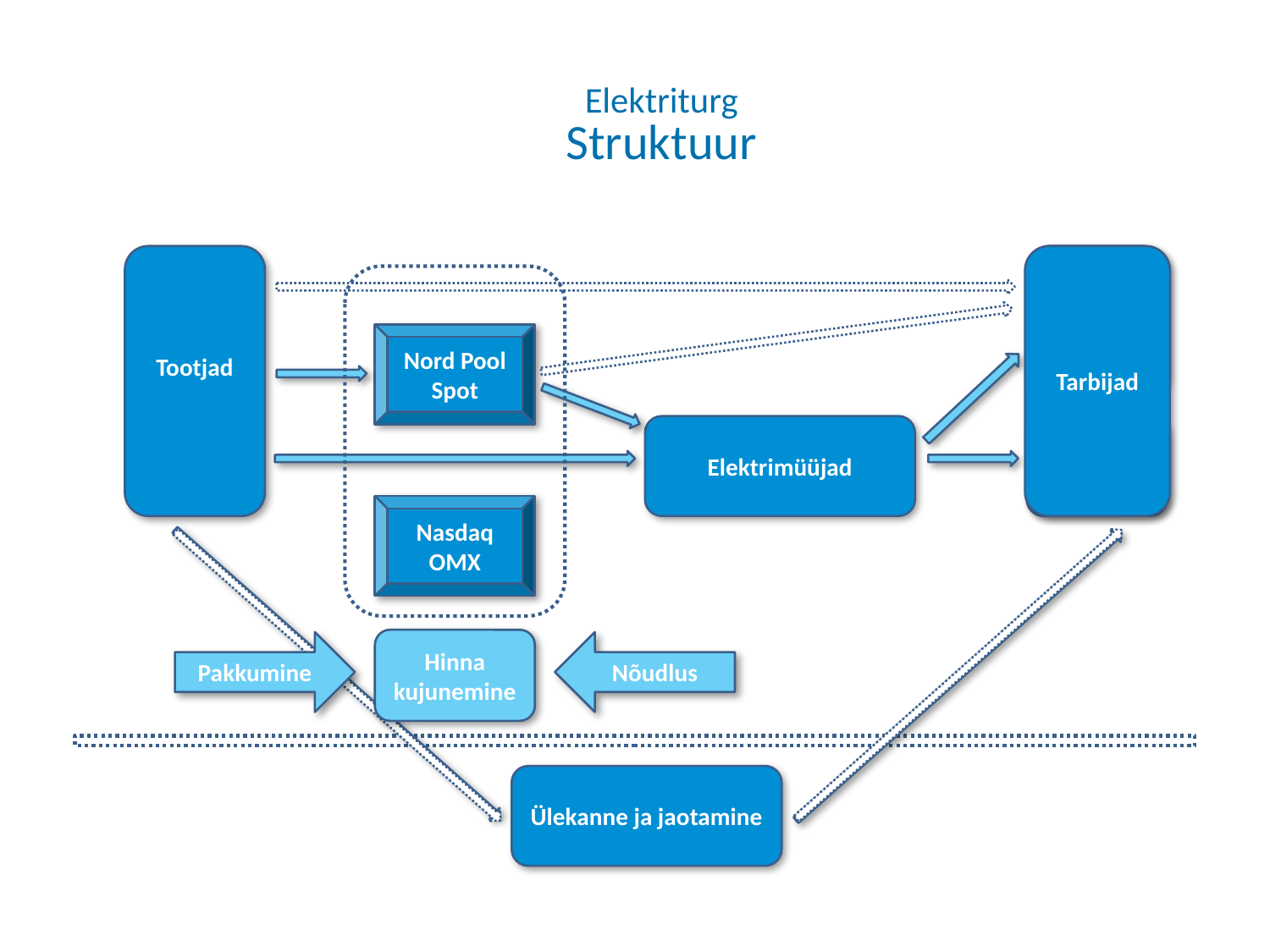

# Elektriturg Struktuur
Tootjad

Tarbijad
Suur-tarbijad

Nord Pool Spot
Elektrimüüjad

Väike-tarbijad

Nasdaq OMX
Hinna kujunemine
Pakkumine
Nõudlus

Ülekanne ja jaotamine